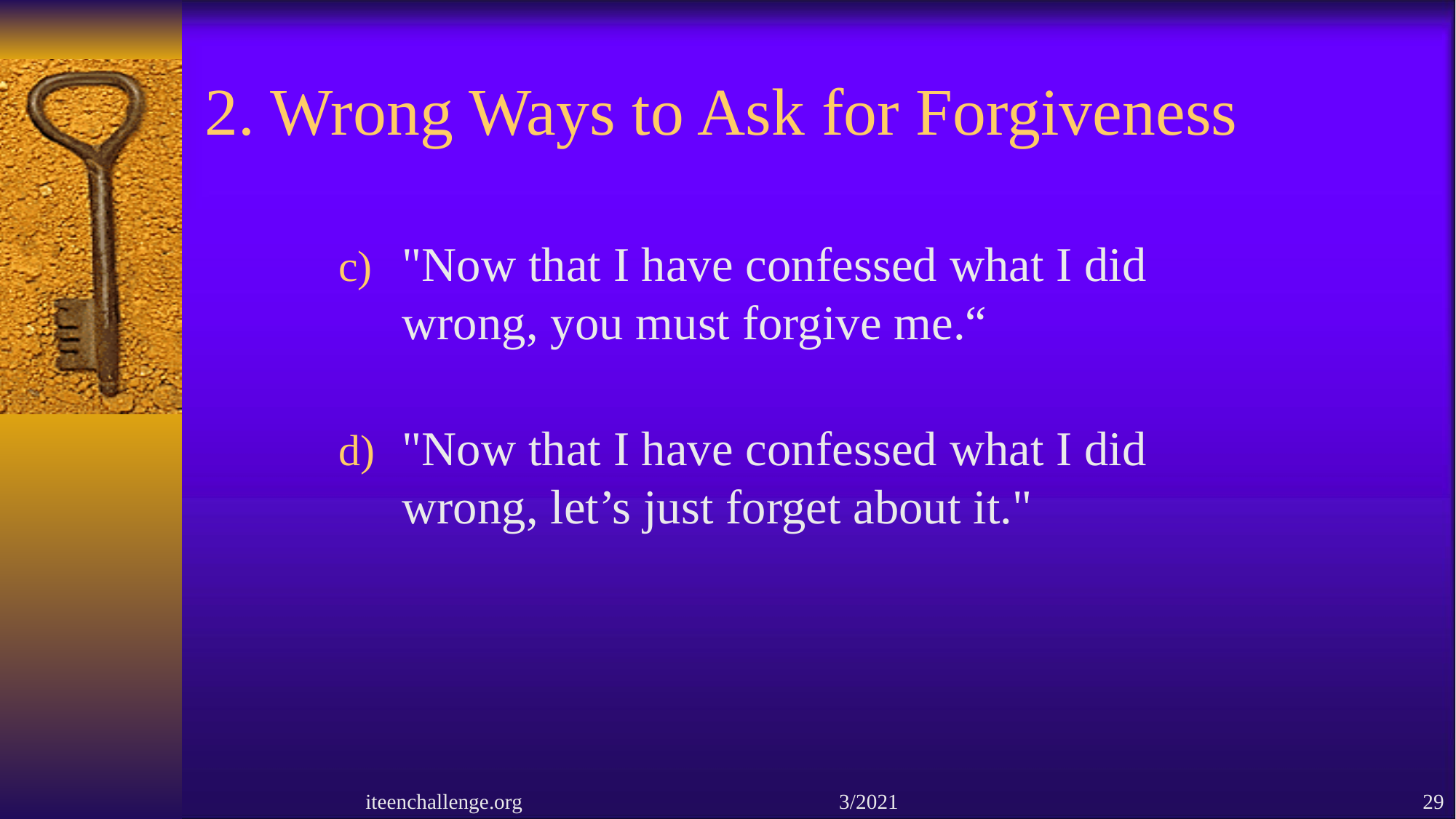

# 2. Wrong Ways to Ask for Forgiveness
"Now that I have confessed what I did wrong, you must forgive me.“
"Now that I have confessed what I did wrong, let’s just forget about it."
iteenchallenge.org                                                            3/2021
29